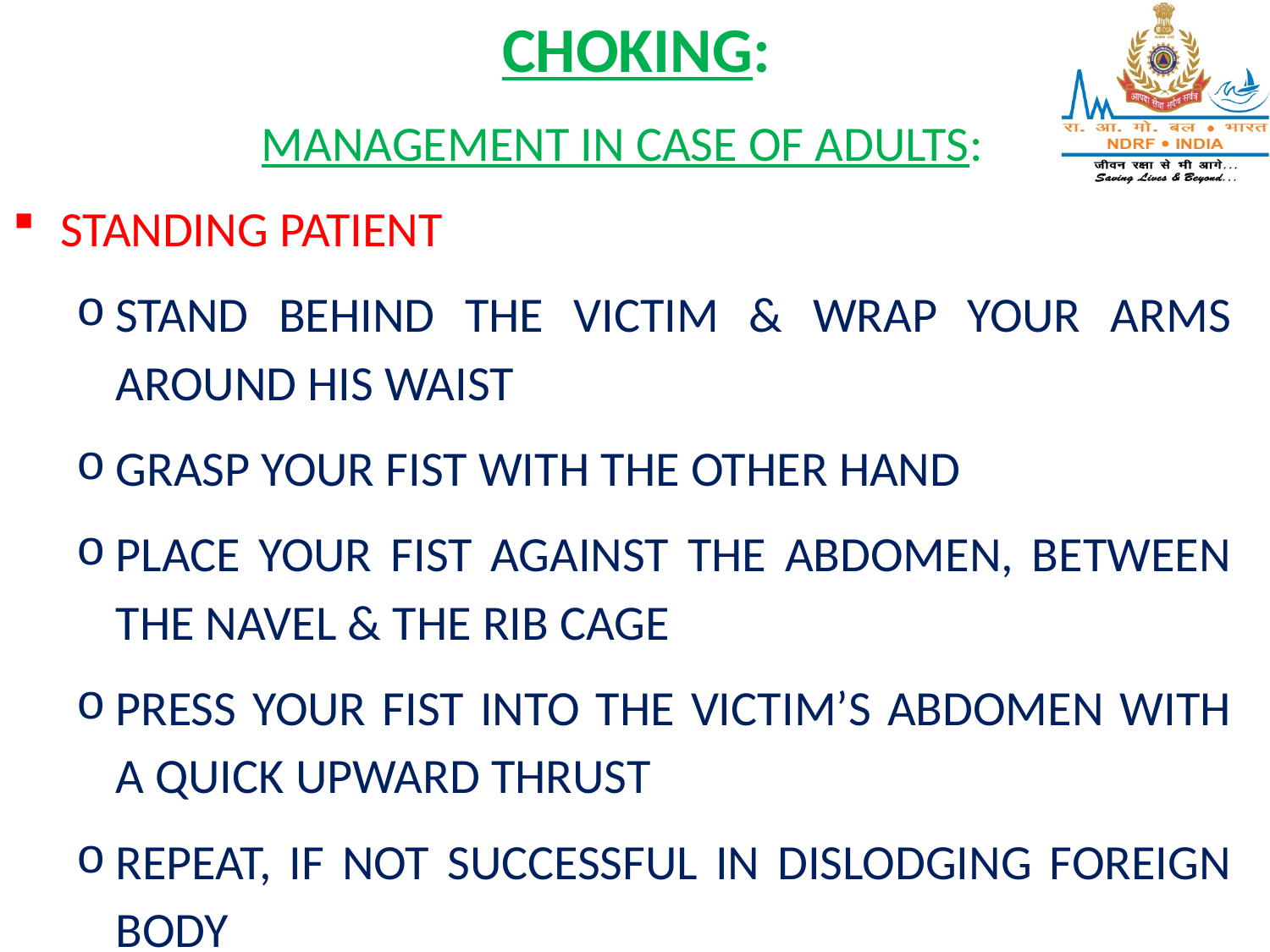

CHOKING:
MANAGEMENT IN CASE OF ADULTS:
STANDING PATIENT
STAND BEHIND THE VICTIM & WRAP YOUR ARMS AROUND HIS WAIST
GRASP YOUR FIST WITH THE OTHER HAND
PLACE YOUR FIST AGAINST THE ABDOMEN, BETWEEN THE NAVEL & THE RIB CAGE
PRESS YOUR FIST INTO THE VICTIM’S ABDOMEN WITH A QUICK UPWARD THRUST
REPEAT, IF NOT SUCCESSFUL IN DISLODGING FOREIGN BODY